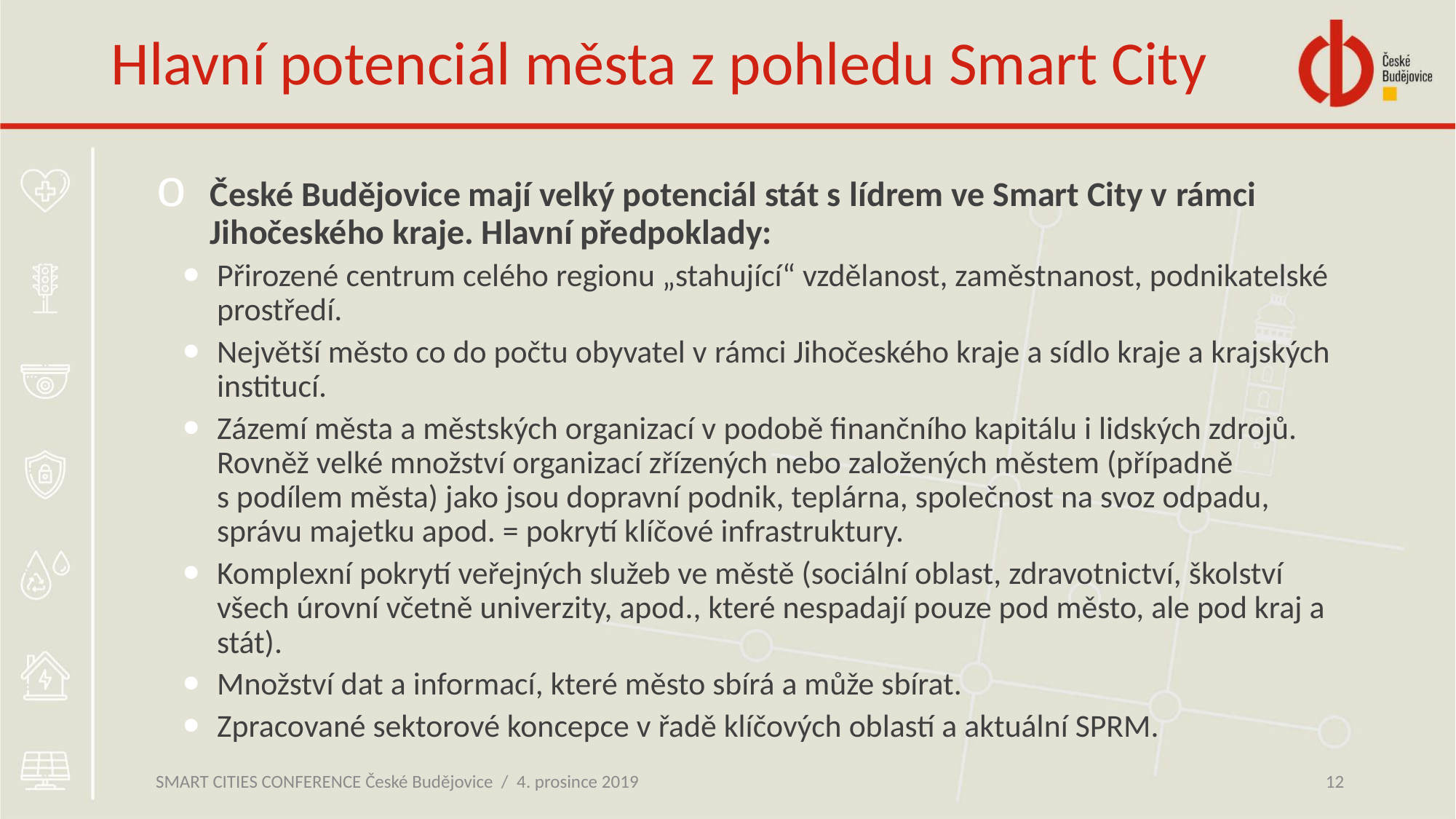

# Hlavní potenciál města z pohledu Smart City
České Budějovice mají velký potenciál stát s lídrem ve Smart City v rámci Jihočeského kraje. Hlavní předpoklady:
Přirozené centrum celého regionu „stahující“ vzdělanost, zaměstnanost, podnikatelské prostředí.
Největší město co do počtu obyvatel v rámci Jihočeského kraje a sídlo kraje a krajských institucí.
Zázemí města a městských organizací v podobě finančního kapitálu i lidských zdrojů. Rovněž velké množství organizací zřízených nebo založených městem (případně s podílem města) jako jsou dopravní podnik, teplárna, společnost na svoz odpadu, správu majetku apod. = pokrytí klíčové infrastruktury.
Komplexní pokrytí veřejných služeb ve městě (sociální oblast, zdravotnictví, školství všech úrovní včetně univerzity, apod., které nespadají pouze pod město, ale pod kraj a stát).
Množství dat a informací, které město sbírá a může sbírat.
Zpracované sektorové koncepce v řadě klíčových oblastí a aktuální SPRM.

SMART CITIES CONFERENCE České Budějovice  /  4. prosince 2019
12